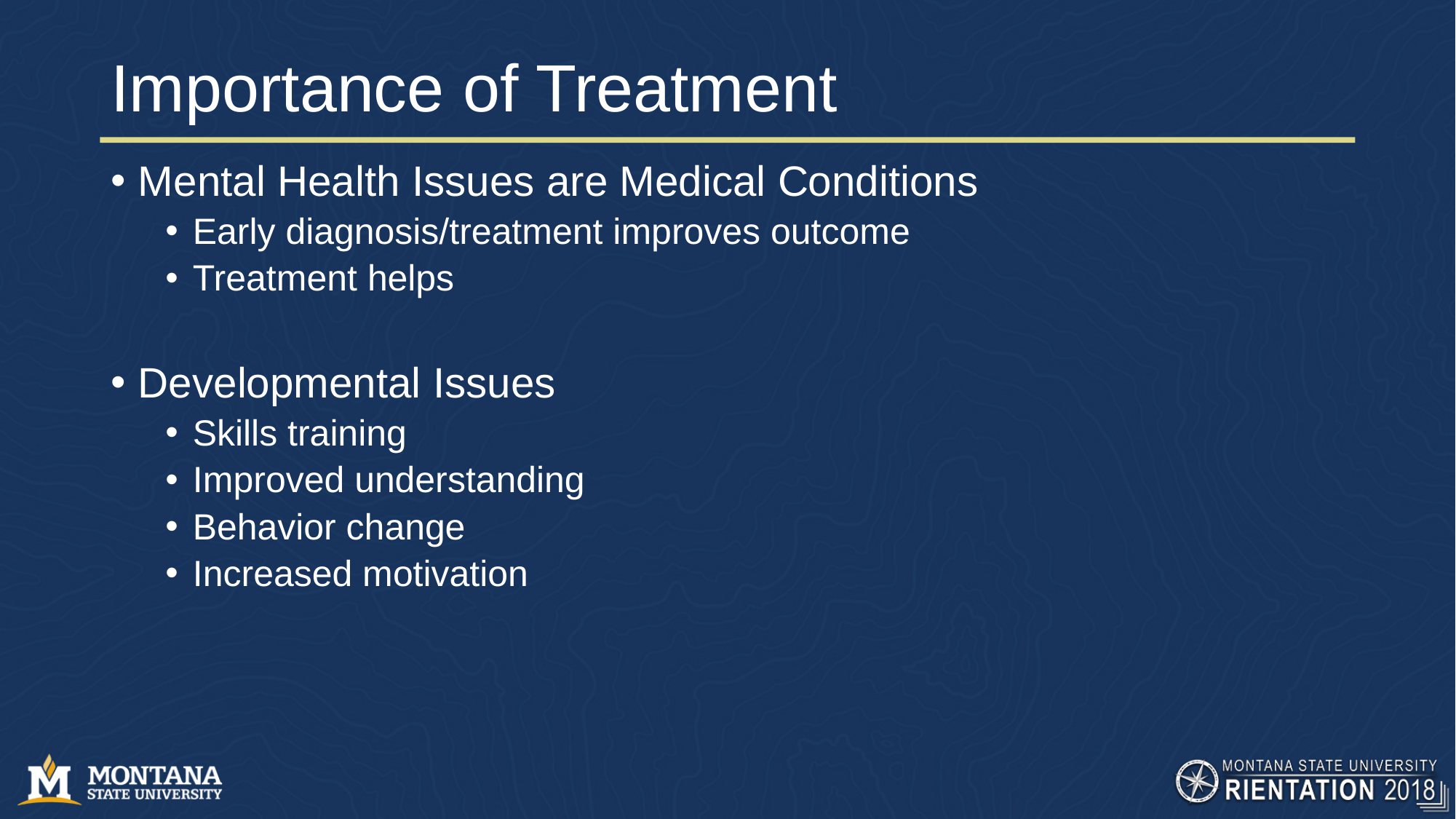

# Importance of Treatment
Mental Health Issues are Medical Conditions
Early diagnosis/treatment improves outcome
Treatment helps

Developmental Issues
Skills training
Improved understanding
Behavior change
Increased motivation